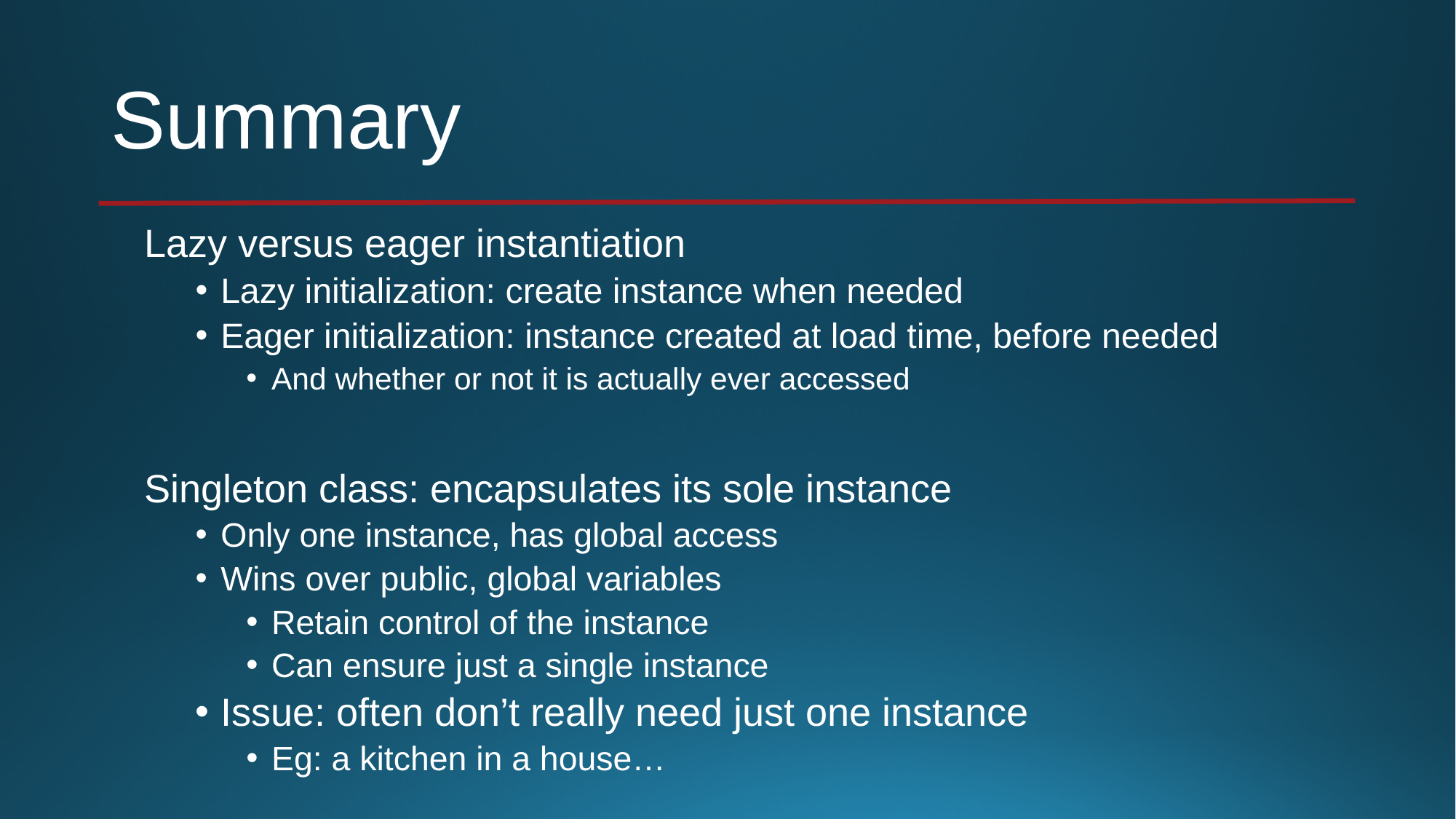

# Summary
Lazy versus eager instantiation
Lazy initialization: create instance when needed
Eager initialization: instance created at load time, before needed
And whether or not it is actually ever accessed

Singleton class: encapsulates its sole instance
Only one instance, has global access
Wins over public, global variables
Retain control of the instance
Can ensure just a single instance
Issue: often don’t really need just one instance
Eg: a kitchen in a house…